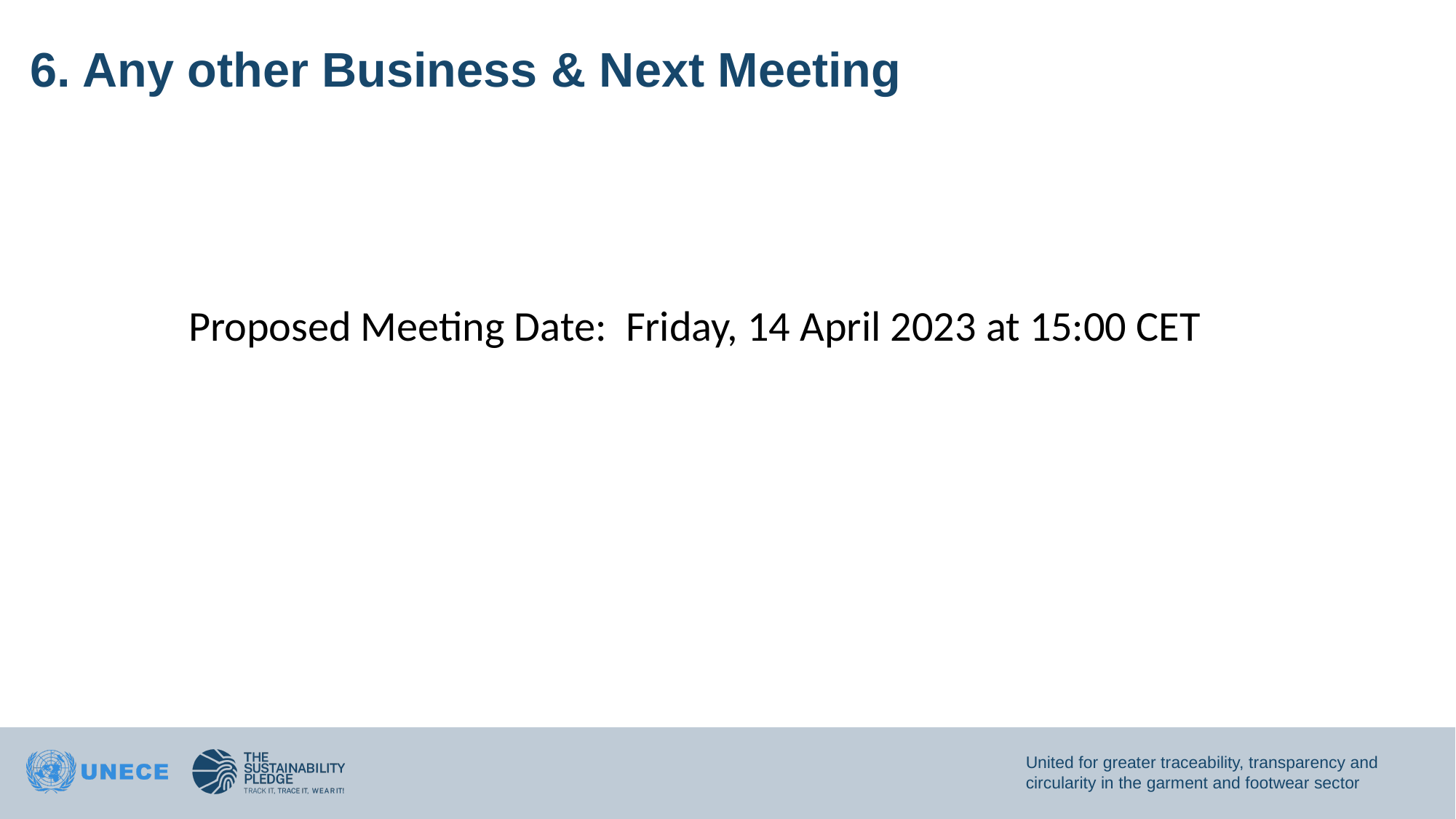

6. Any other Business & Next Meeting
Proposed Meeting Date:  Friday, 14 April 2023 at 15:00 CET